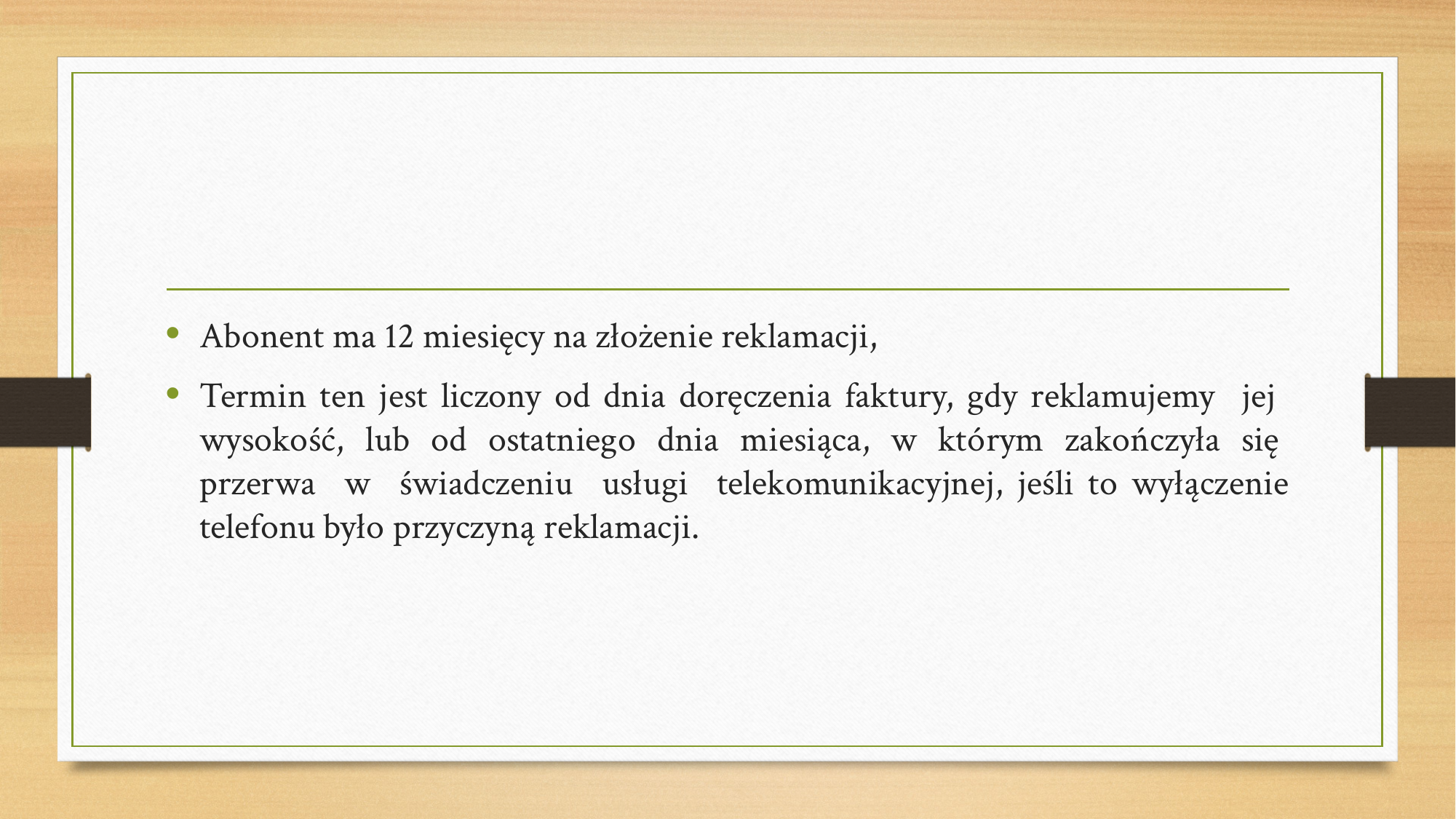

#
Abonent ma 12 miesięcy na złożenie reklamacji,
Termin ten jest liczony od dnia doręczenia faktury, gdy reklamujemy  jej  wysokość,  lub  od  ostatniego  dnia  miesiąca,  w  którym  zakończyła  się  przerwa  w  świadczeniu  usługi  telekomunikacyjnej, jeśli to wyłączenie telefonu było przyczyną reklamacji.